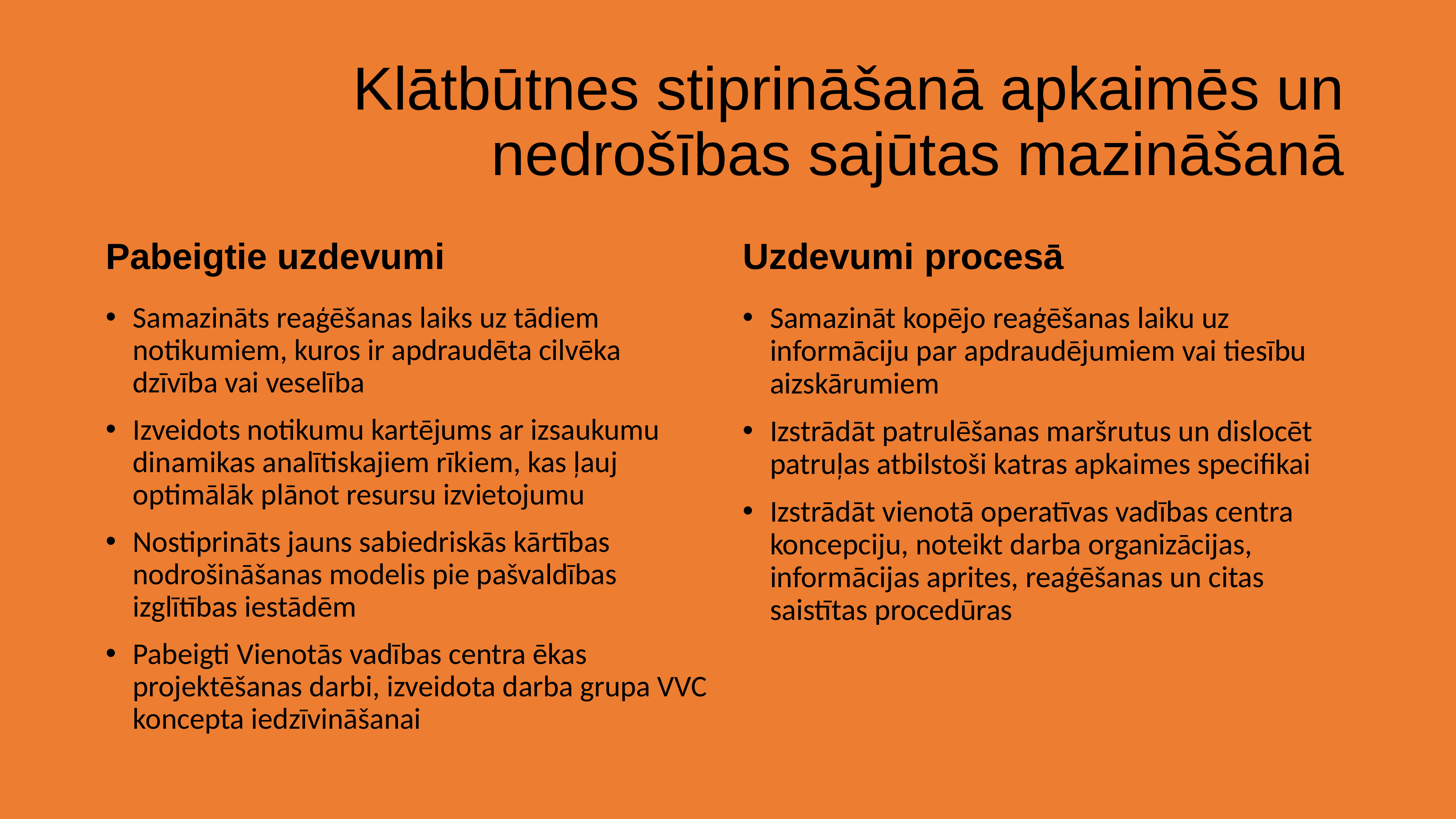

# Klātbūtnes stiprināšanā apkaimēs un nedrošības sajūtas mazināšanā
Pabeigtie uzdevumi
Uzdevumi procesā
Samazināts reaģēšanas laiks uz tādiem notikumiem, kuros ir apdraudēta cilvēka dzīvība vai veselība
Izveidots notikumu kartējums ar izsaukumu dinamikas analītiskajiem rīkiem, kas ļauj optimālāk plānot resursu izvietojumu
Nostiprināts jauns sabiedriskās kārtības nodrošināšanas modelis pie pašvaldības izglītības iestādēm
Pabeigti Vienotās vadības centra ēkas projektēšanas darbi, izveidota darba grupa VVC koncepta iedzīvināšanai

Samazināt kopējo reaģēšanas laiku uz informāciju par apdraudējumiem vai tiesību aizskārumiem
Izstrādāt patrulēšanas maršrutus un dislocēt patruļas atbilstoši katras apkaimes specifikai
Izstrādāt vienotā operatīvas vadības centra koncepciju, noteikt darba organizācijas, informācijas aprites, reaģēšanas un citas saistītas procedūras